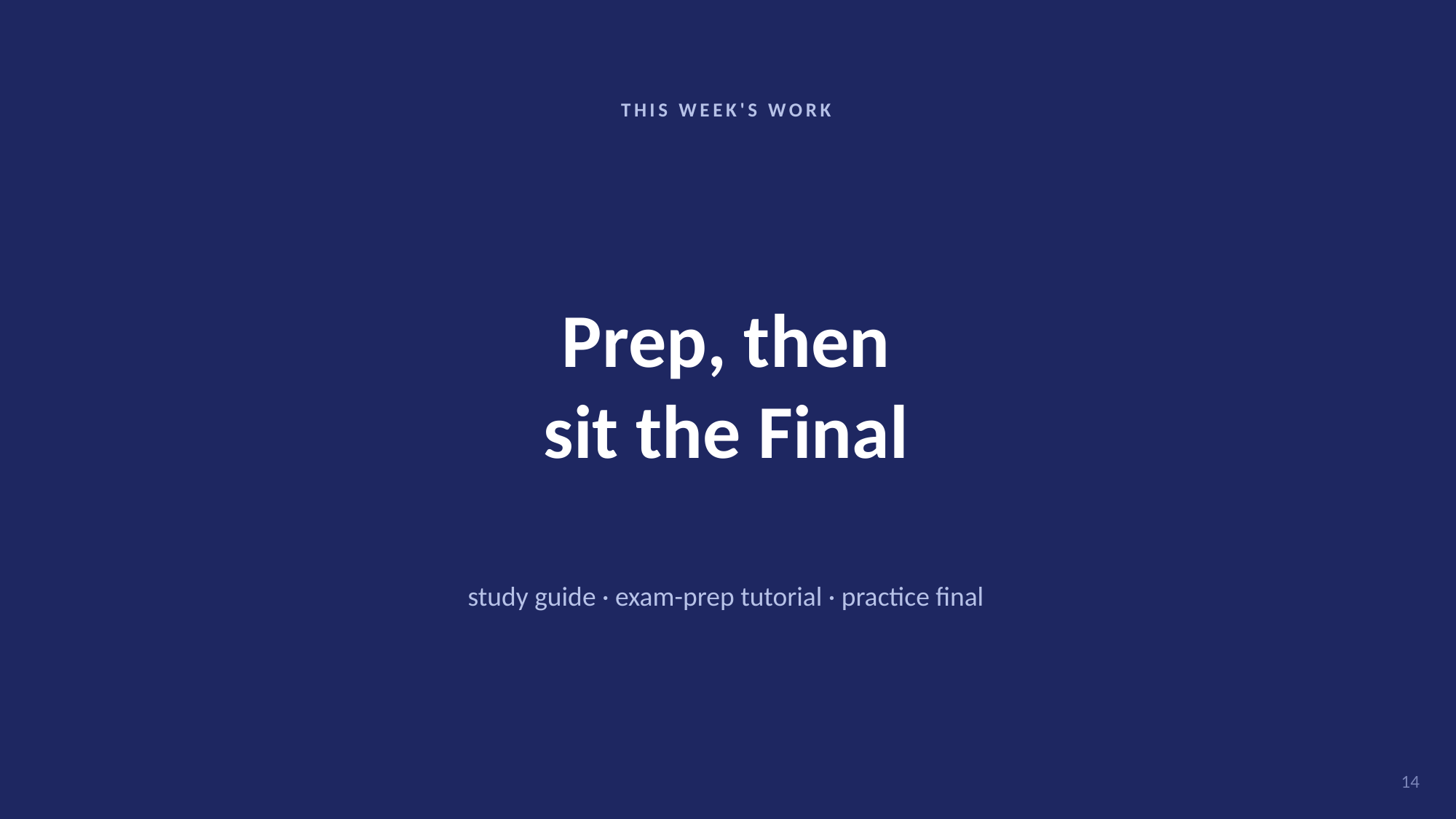

THIS WEEK'S WORK
Prep, then
sit the Final
study guide · exam-prep tutorial · practice final
14